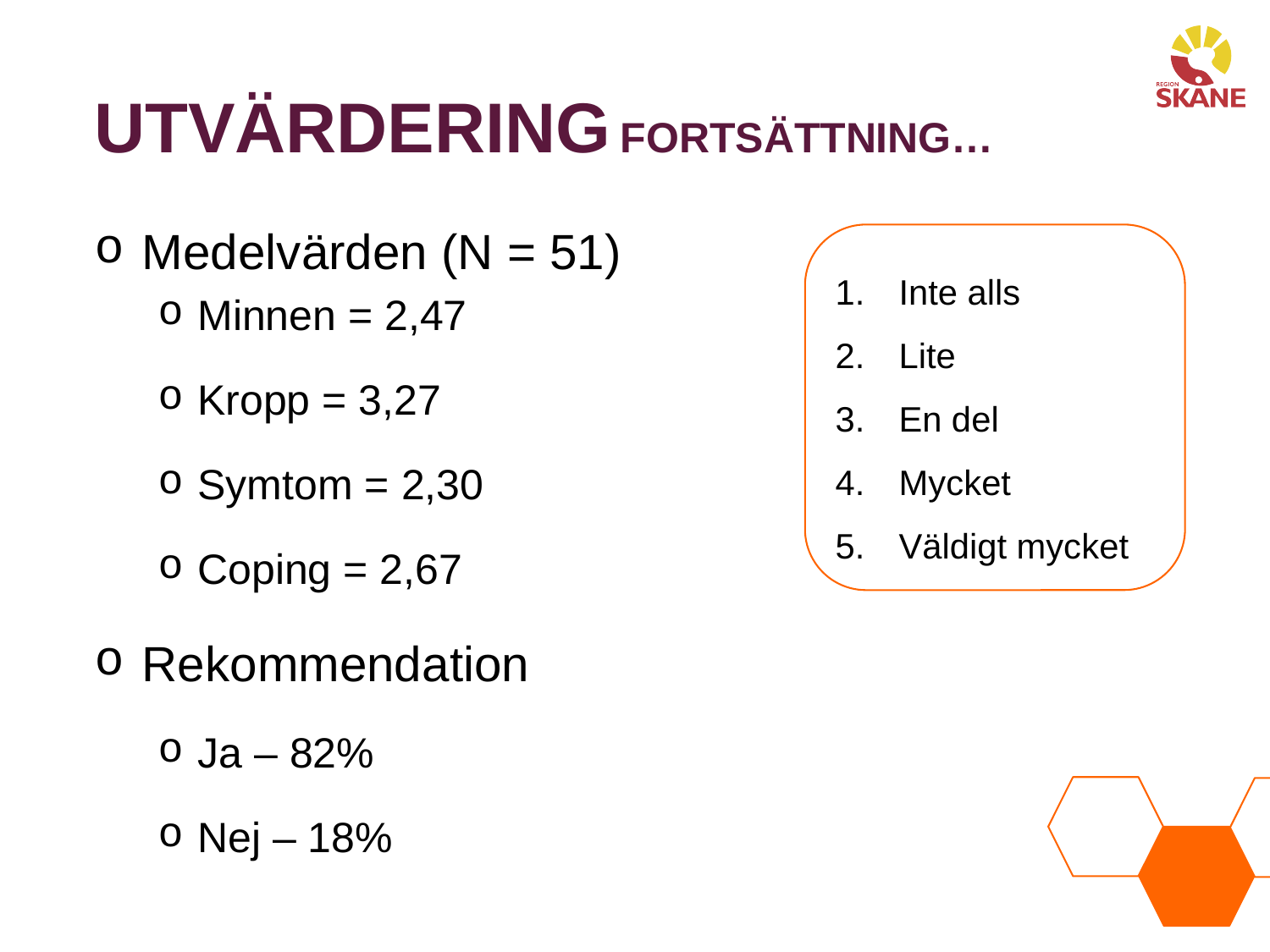

Utvärdering fortsättning…

Medelvärden (N = 51)
Minnen = 2,47
Kropp = 3,27
Symtom = 2,30
Coping = 2,67
Rekommendation
Ja – 82%
Nej – 18%
Inte alls
Lite
En del
Mycket
Väldigt mycket